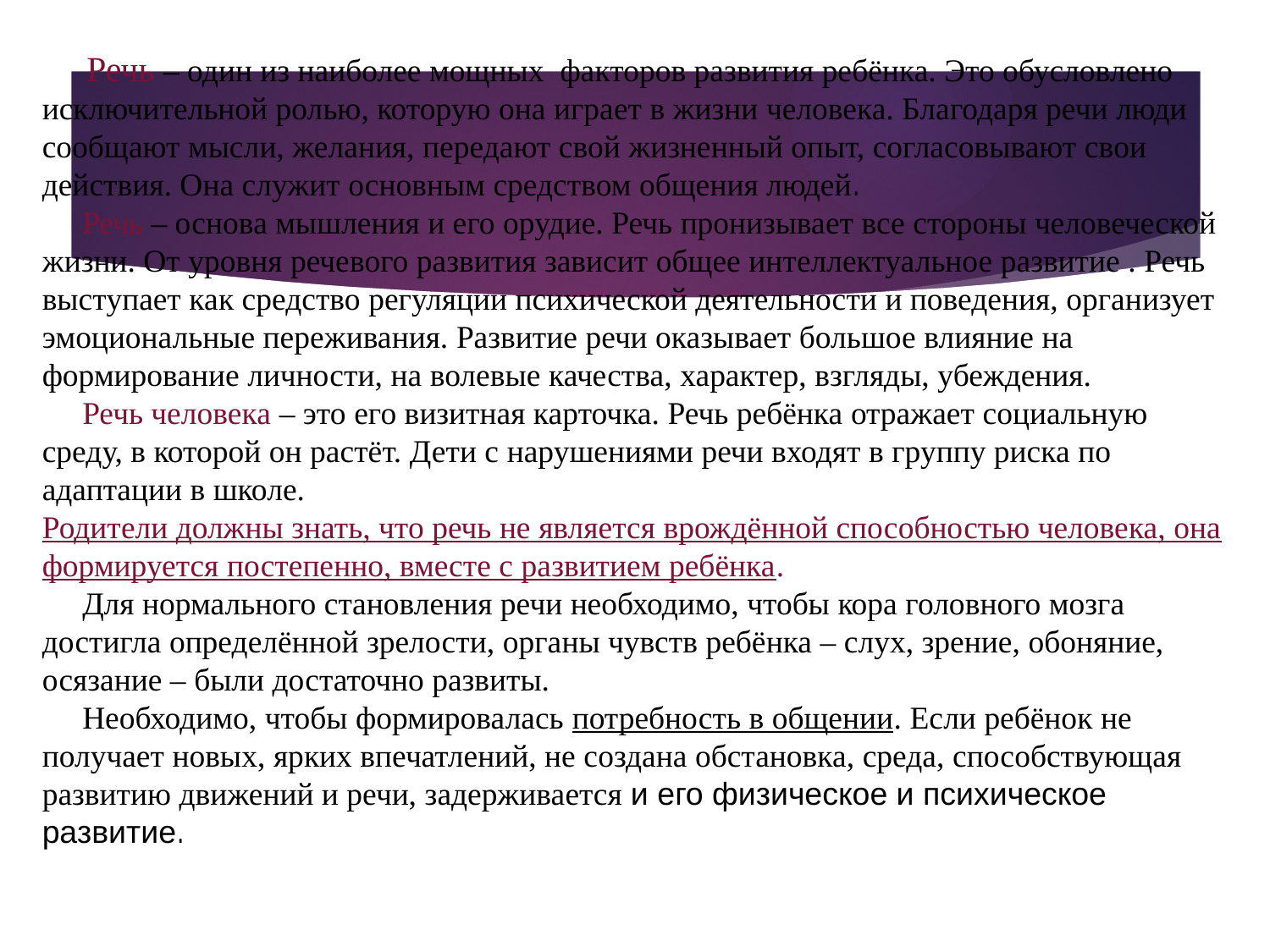

Речь – один из наиболее мощных  факторов развития ребёнка. Это обусловлено исключительной ролью, которую она играет в жизни человека. Благодаря речи люди сообщают мысли, желания, передают свой жизненный опыт, согласовывают свои действия. Она служит основным средством общения людей.
     Речь – основа мышления и его орудие. Речь пронизывает все стороны человеческой жизни. От уровня речевого развития зависит общее интеллектуальное развитие . Речь выступает как средство регуляции психической деятельности и поведения, организует эмоциональные переживания. Развитие речи оказывает большое влияние на формирование личности, на волевые качества, характер, взгляды, убеждения.
     Речь человека – это его визитная карточка. Речь ребёнка отражает социальную среду, в которой он растёт. Дети с нарушениями речи входят в группу риска по адаптации в школе.
Родители должны знать, что речь не является врождённой способностью человека, она формируется постепенно, вместе с развитием ребёнка.
     Для нормального становления речи необходимо, чтобы кора головного мозга достигла определённой зрелости, органы чувств ребёнка – слух, зрение, обоняние, осязание – были достаточно развиты.
     Необходимо, чтобы формировалась потребность в общении. Если ребёнок не получает новых, ярких впечатлений, не создана обстановка, среда, способствующая развитию движений и речи, задерживается и его физическое и психическое развитие.